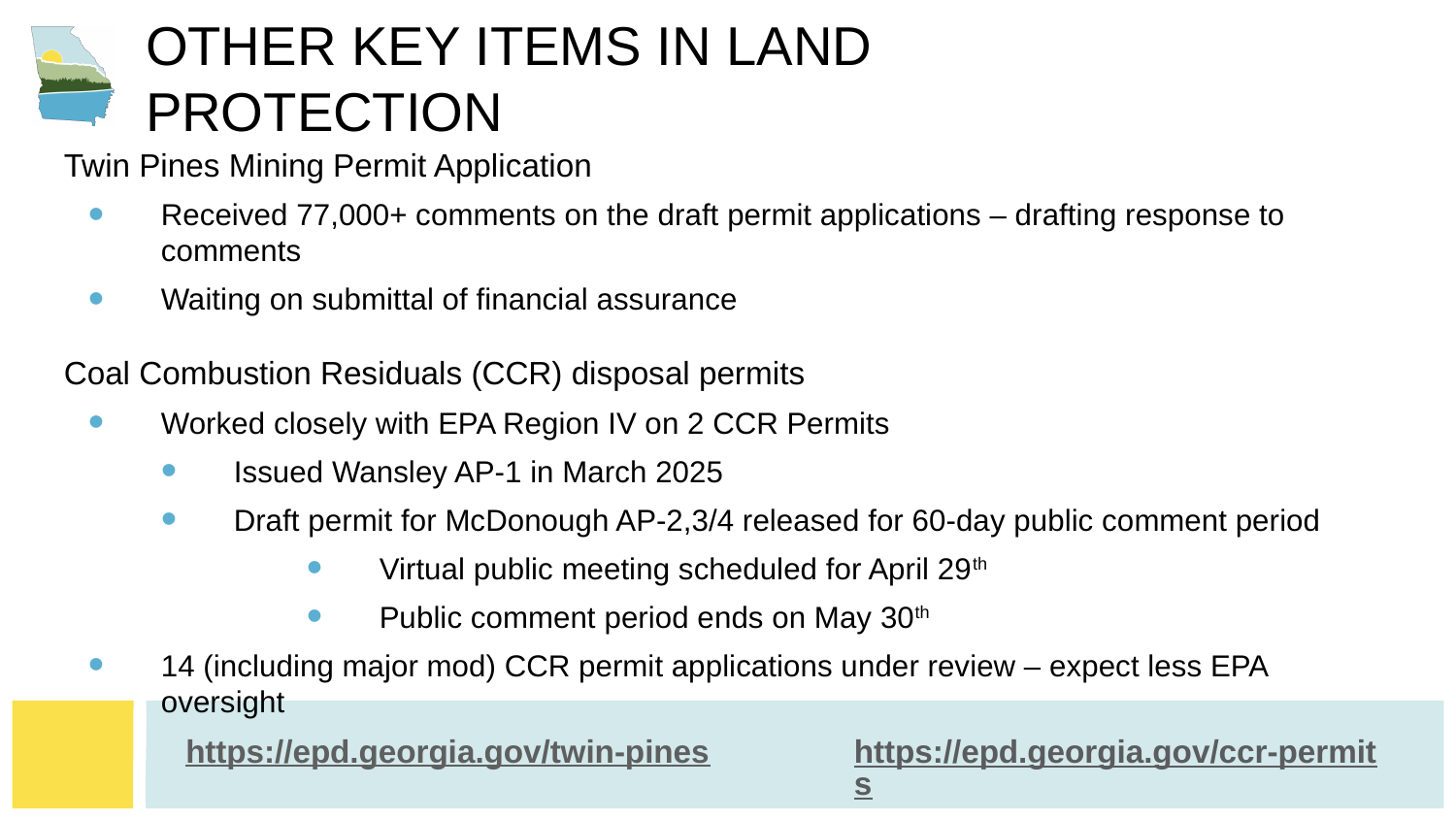

# OTHER Key ITEMs In Land Protection
Twin Pines Mining Permit Application
Received 77,000+ comments on the draft permit applications – drafting response to comments
Waiting on submittal of financial assurance
Coal Combustion Residuals (CCR) disposal permits
Worked closely with EPA Region IV on 2 CCR Permits
Issued Wansley AP-1 in March 2025
Draft permit for McDonough AP-2,3/4 released for 60-day public comment period
Virtual public meeting scheduled for April 29th
Public comment period ends on May 30th
14 (including major mod) CCR permit applications under review – expect less EPA oversight
https://epd.georgia.gov/twin-pines
https://epd.georgia.gov/ccr-permits